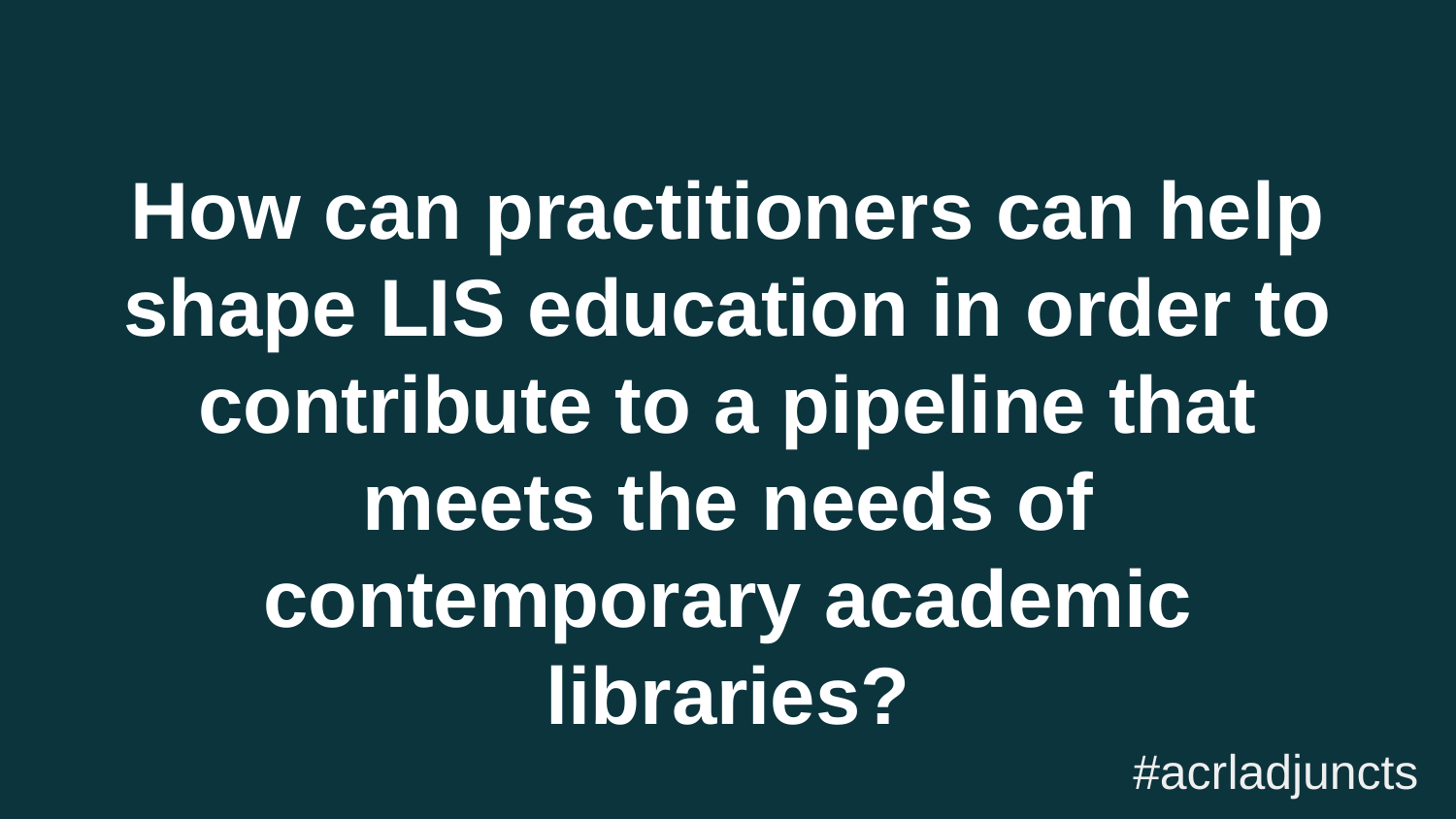

How can practitioners can help shape LIS education in order to contribute to a pipeline that meets the needs of contemporary academic libraries?

#acrladjuncts